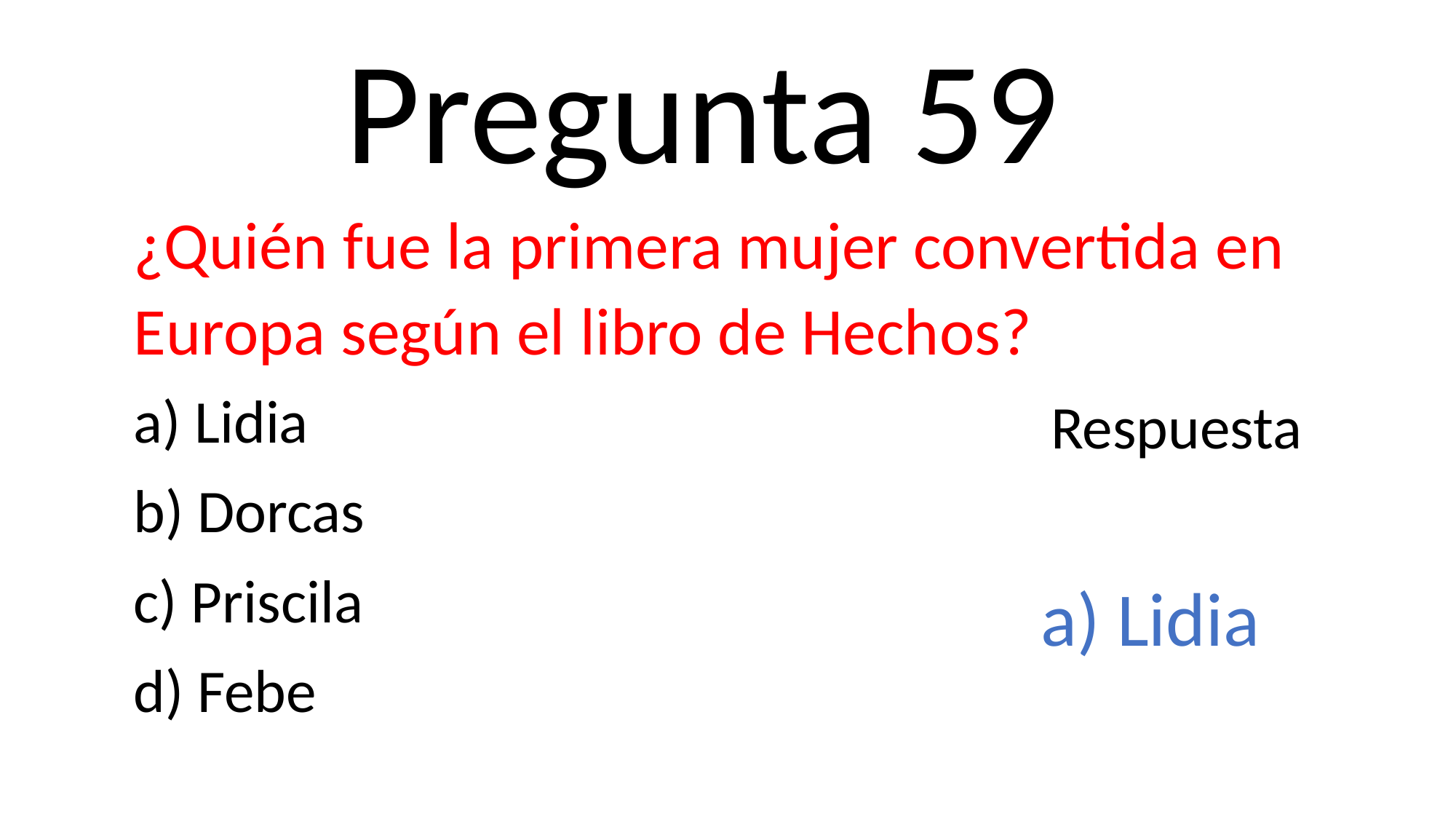

Pregunta 59
¿Quién fue la primera mujer convertida en Europa según el libro de Hechos?
a) Lidia
b) Dorcas
c) Priscila
d) Febe
Respuesta
a) Lidia